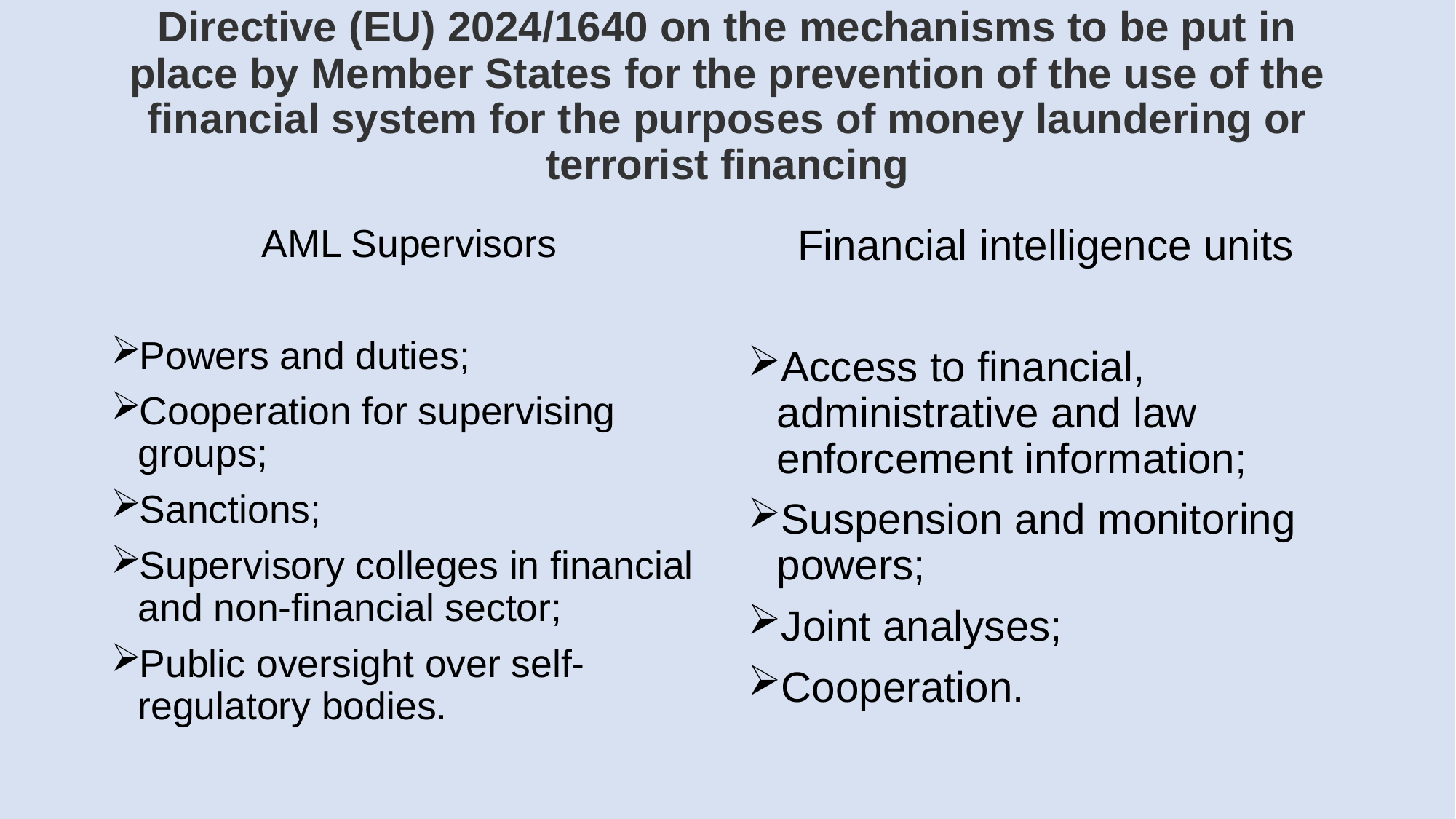

# Directive (EU) 2024/1640 on the mechanisms to be put in place by Member States for the prevention of the use of the financial system for the purposes of money laundering or terrorist financing
AML Supervisors

Powers and duties;
Cooperation for supervising groups;
Sanctions;
Supervisory colleges in financial and non-financial sector;
Public oversight over self-regulatory bodies.
Financial intelligence units

Access to financial, administrative and law enforcement information;
Suspension and monitoring powers;
Joint analyses;
Cooperation.